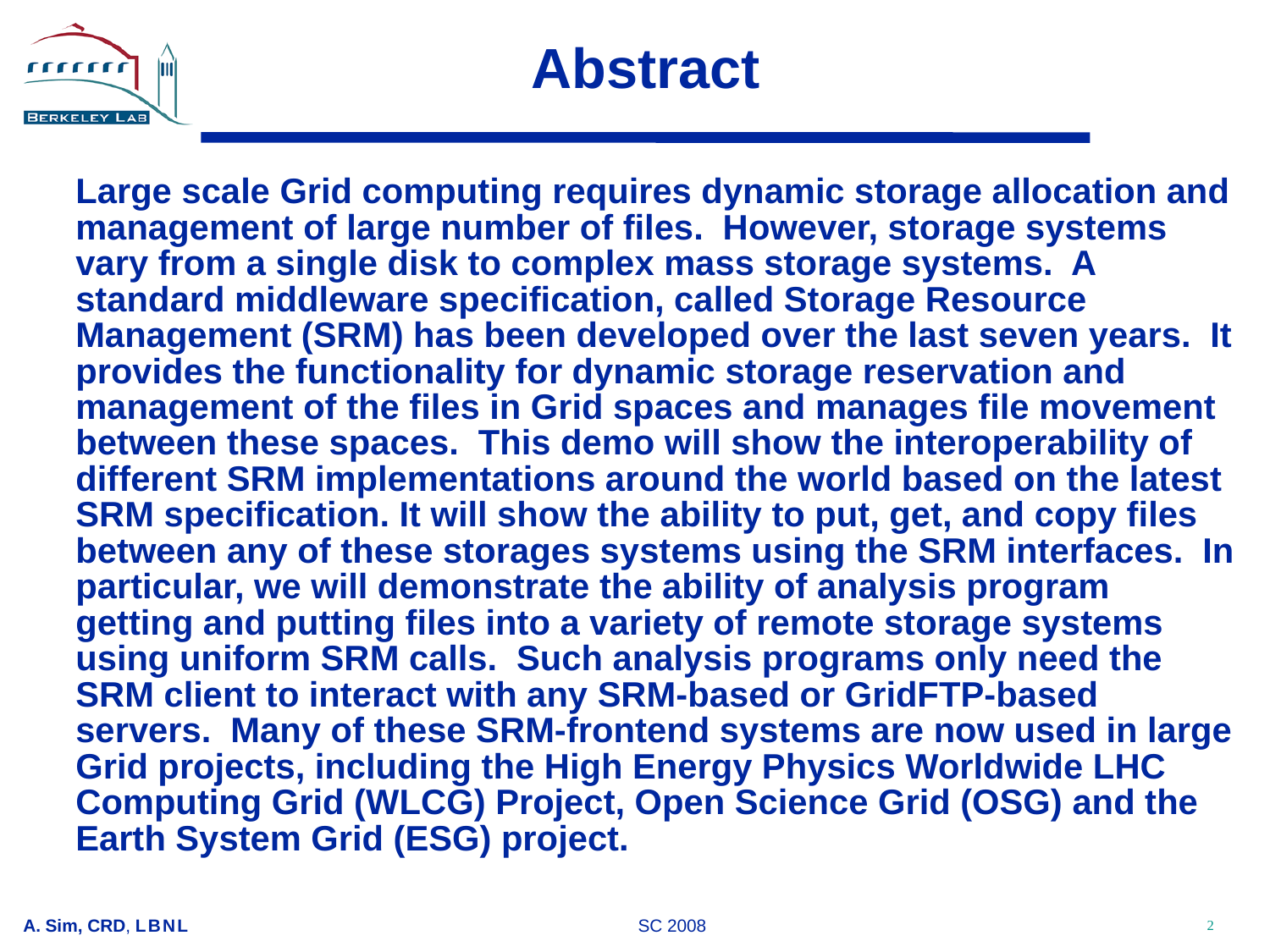

# Abstract
	Large scale Grid computing requires dynamic storage allocation and management of large number of files.  However, storage systems vary from a single disk to complex mass storage systems.  A standard middleware specification, called Storage Resource Management (SRM) has been developed over the last seven years.  It provides the functionality for dynamic storage reservation and management of the files in Grid spaces and manages file movement between these spaces.  This demo will show the interoperability of different SRM implementations around the world based on the latest SRM specification. It will show the ability to put, get, and copy files between any of these storages systems using the SRM interfaces.  In particular, we will demonstrate the ability of analysis program getting and putting files into a variety of remote storage systems using uniform SRM calls.  Such analysis programs only need the SRM client to interact with any SRM-based or GridFTP-based servers.  Many of these SRM-frontend systems are now used in large Grid projects, including the High Energy Physics Worldwide LHC Computing Grid (WLCG) Project, Open Science Grid (OSG) and the Earth System Grid (ESG) project.